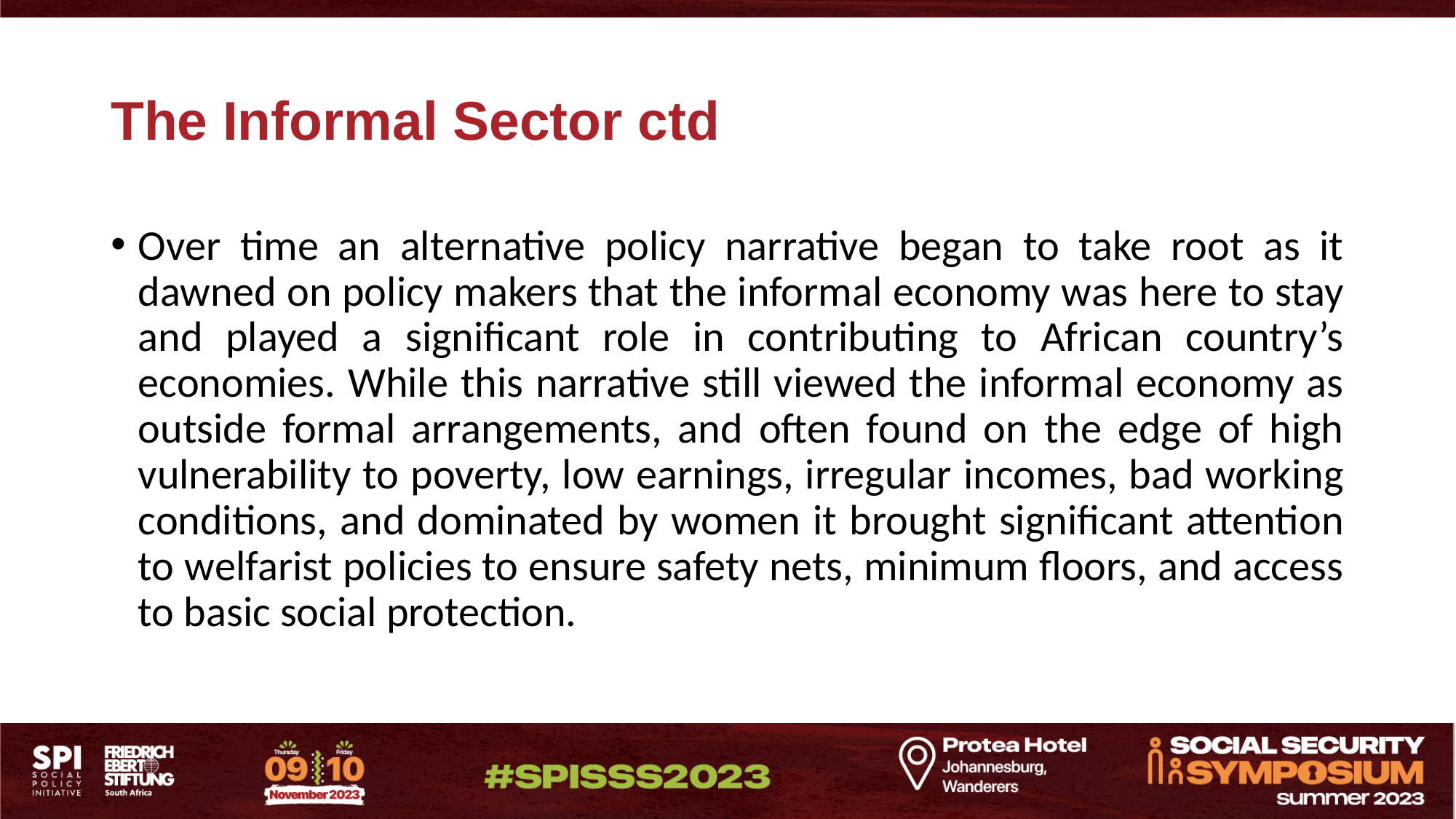

# The Informal Sector ctd
Over time an alternative policy narrative began to take root as it dawned on policy makers that the informal economy was here to stay and played a significant role in contributing to African country’s economies. While this narrative still viewed the informal economy as outside formal arrangements, and often found on the edge of high vulnerability to poverty, low earnings, irregular incomes, bad working conditions, and dominated by women it brought significant attention to welfarist policies to ensure safety nets, minimum floors, and access to basic social protection.